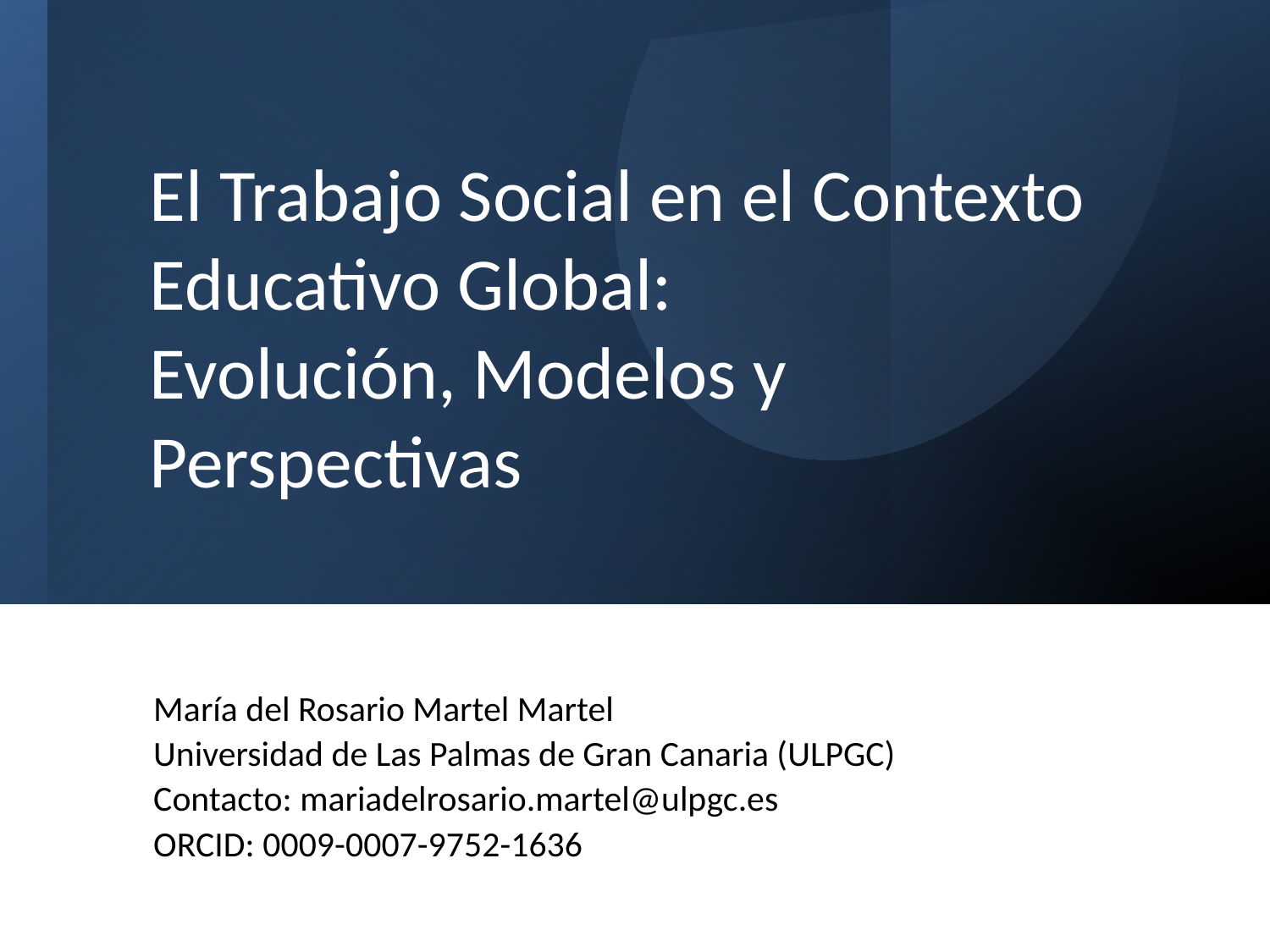

# El Trabajo Social en el Contexto Educativo Global:
Evolución, Modelos y Perspectivas
María del Rosario Martel Martel
Universidad de Las Palmas de Gran Canaria (ULPGC)
Contacto: mariadelrosario.martel@ulpgc.es
ORCID: 0009-0007-9752-1636